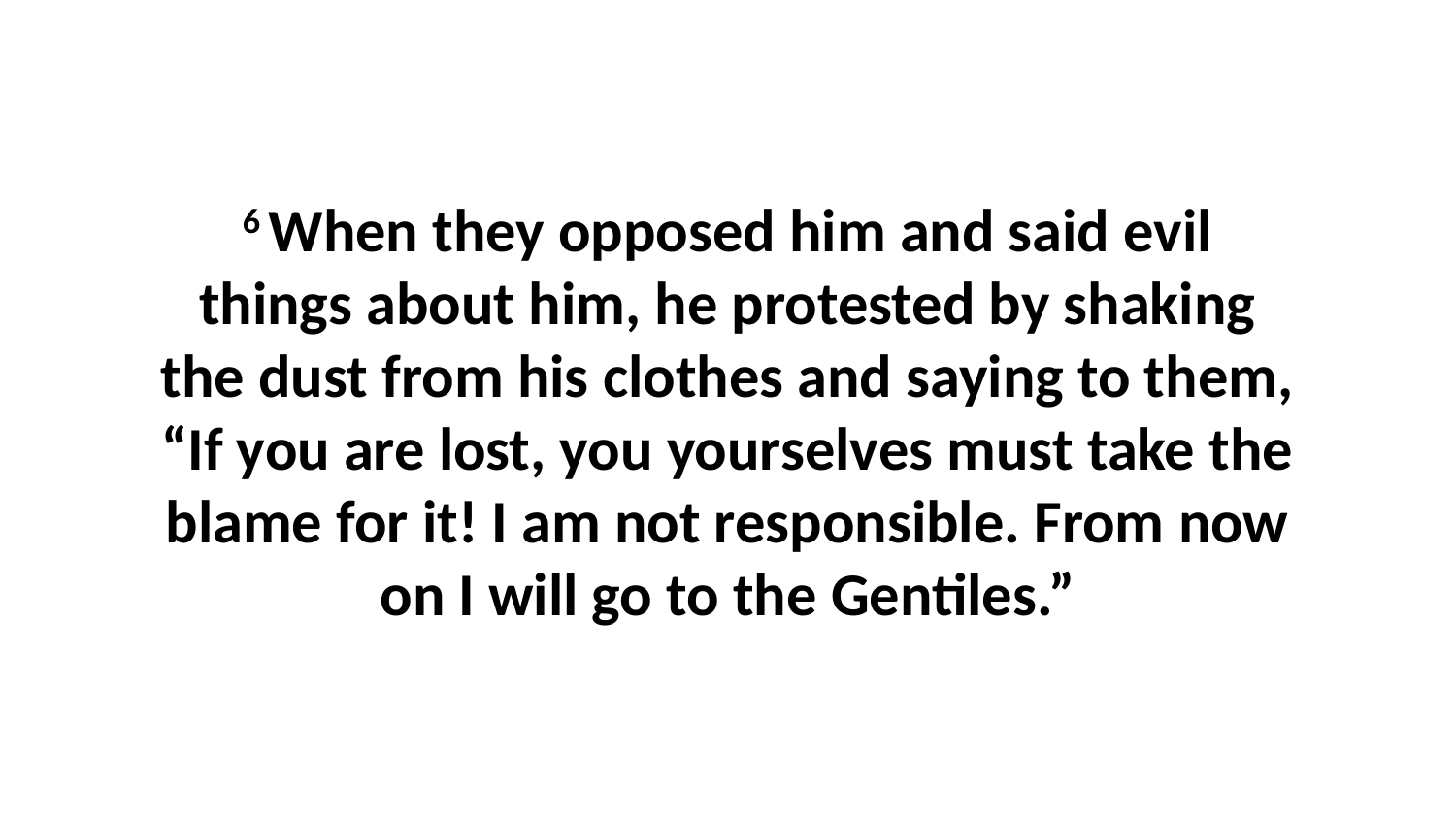

6 When they opposed him and said evil things about him, he protested by shaking the dust from his clothes and saying to them, “If you are lost, you yourselves must take the blame for it! I am not responsible. From now on I will go to the Gentiles.”